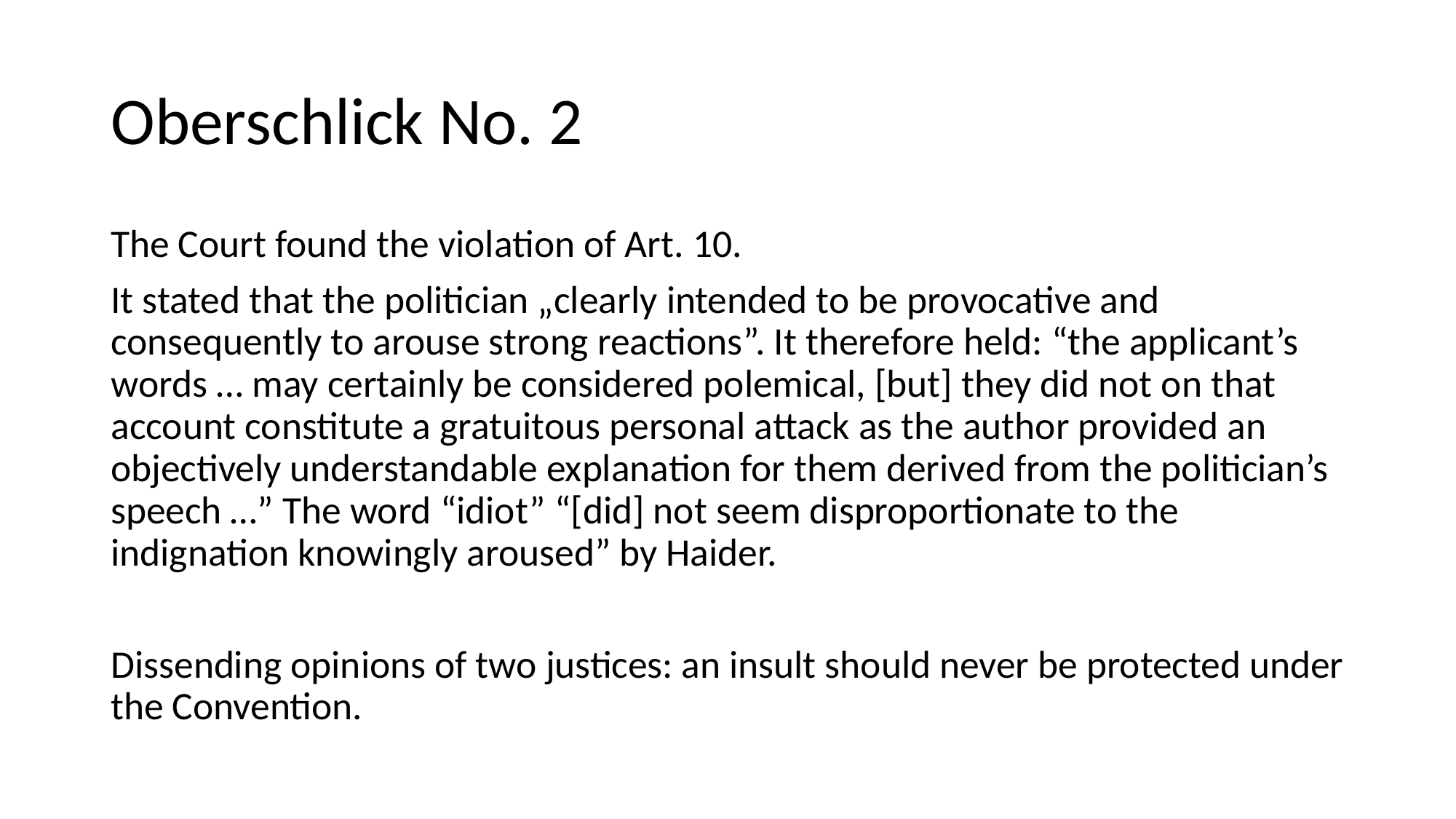

# Oberschlick No. 2
The Court found the violation of Art. 10.
It stated that the politician „clearly intended to be provocative and consequently to arouse strong reactions”. It therefore held: “the applicant’s words … may certainly be considered polemical, [but] they did not on that account constitute a gratuitous personal attack as the author provided an objectively understandable explanation for them derived from the politician’s speech …” The word “idiot” “[did] not seem disproportionate to the indignation knowingly aroused” by Haider.

Dissending opinions of two justices: an insult should never be protected under the Convention.